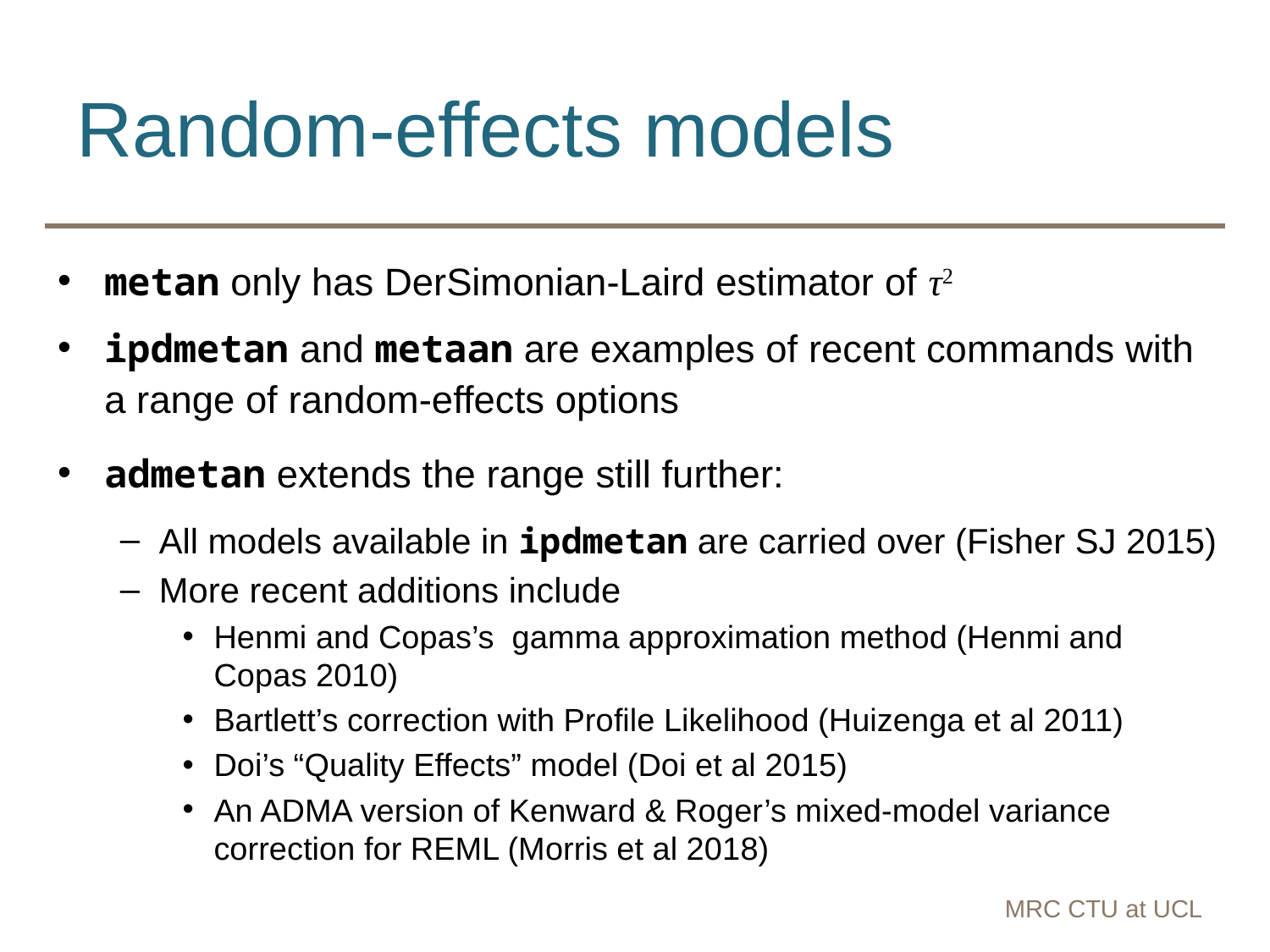

# Random-effects models
metan only has DerSimonian-Laird estimator of τ2
ipdmetan and metaan are examples of recent commands with a range of random-effects options
admetan extends the range still further:
All models available in ipdmetan are carried over (Fisher SJ 2015)
More recent additions include
Henmi and Copas’s  gamma approximation method (Henmi and Copas 2010)
Bartlett’s correction with Profile Likelihood (Huizenga et al 2011)
Doi’s “Quality Effects” model (Doi et al 2015)
An ADMA version of Kenward & Roger’s mixed-model variance correction for REML (Morris et al 2018)